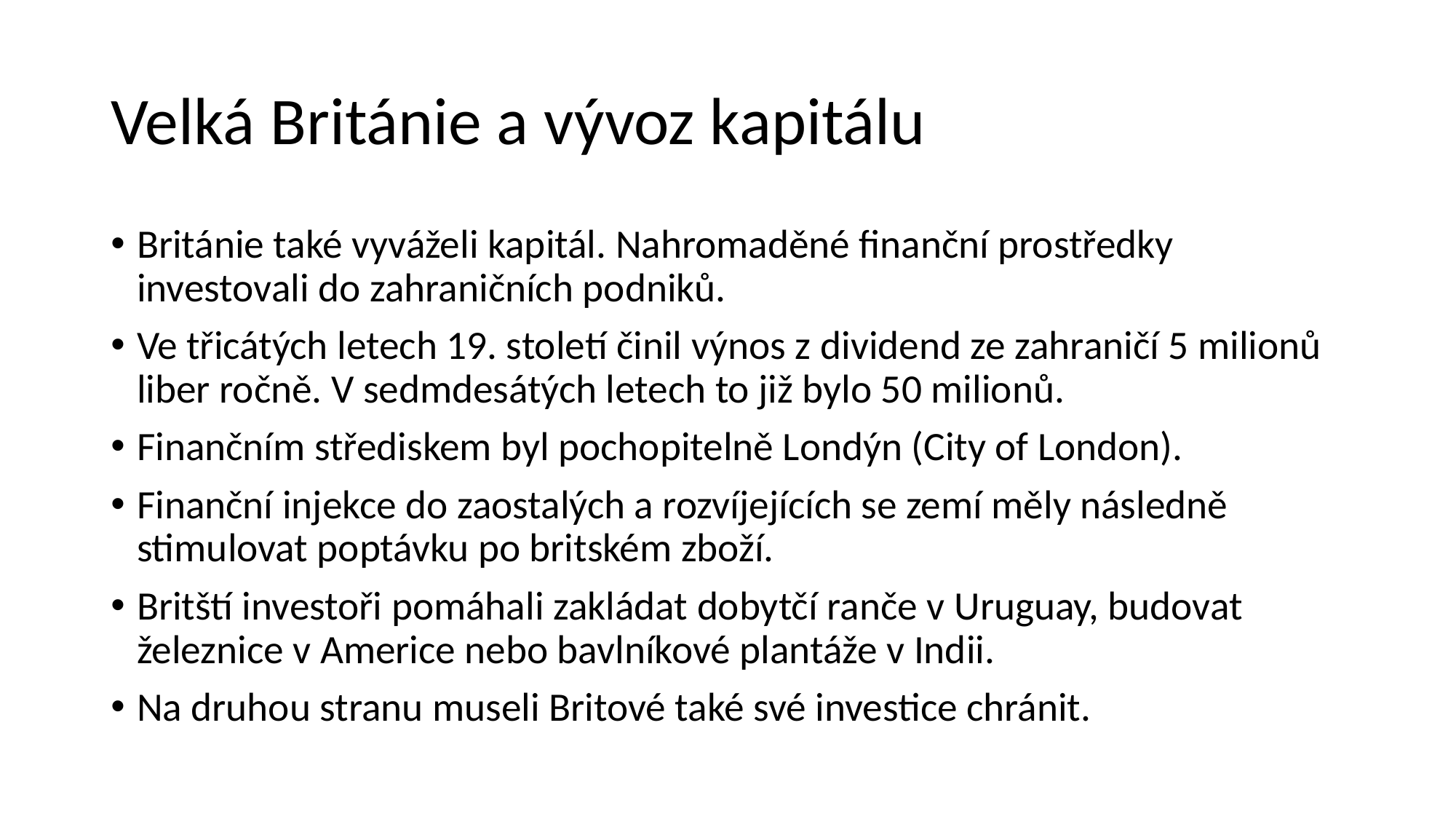

# Velká Británie a vývoz kapitálu
Británie také vyváželi kapitál. Nahromaděné finanční prostředky investovali do zahraničních podniků.
Ve třicátých letech 19. století činil výnos z dividend ze zahraničí 5 milionů liber ročně. V sedmdesátých letech to již bylo 50 milionů.
Finančním střediskem byl pochopitelně Londýn (City of London).
Finanční injekce do zaostalých a rozvíjejících se zemí měly následně stimulovat poptávku po britském zboží.
Britští investoři pomáhali zakládat dobytčí ranče v Uruguay, budovat železnice v Americe nebo bavlníkové plantáže v Indii.
Na druhou stranu museli Britové také své investice chránit.